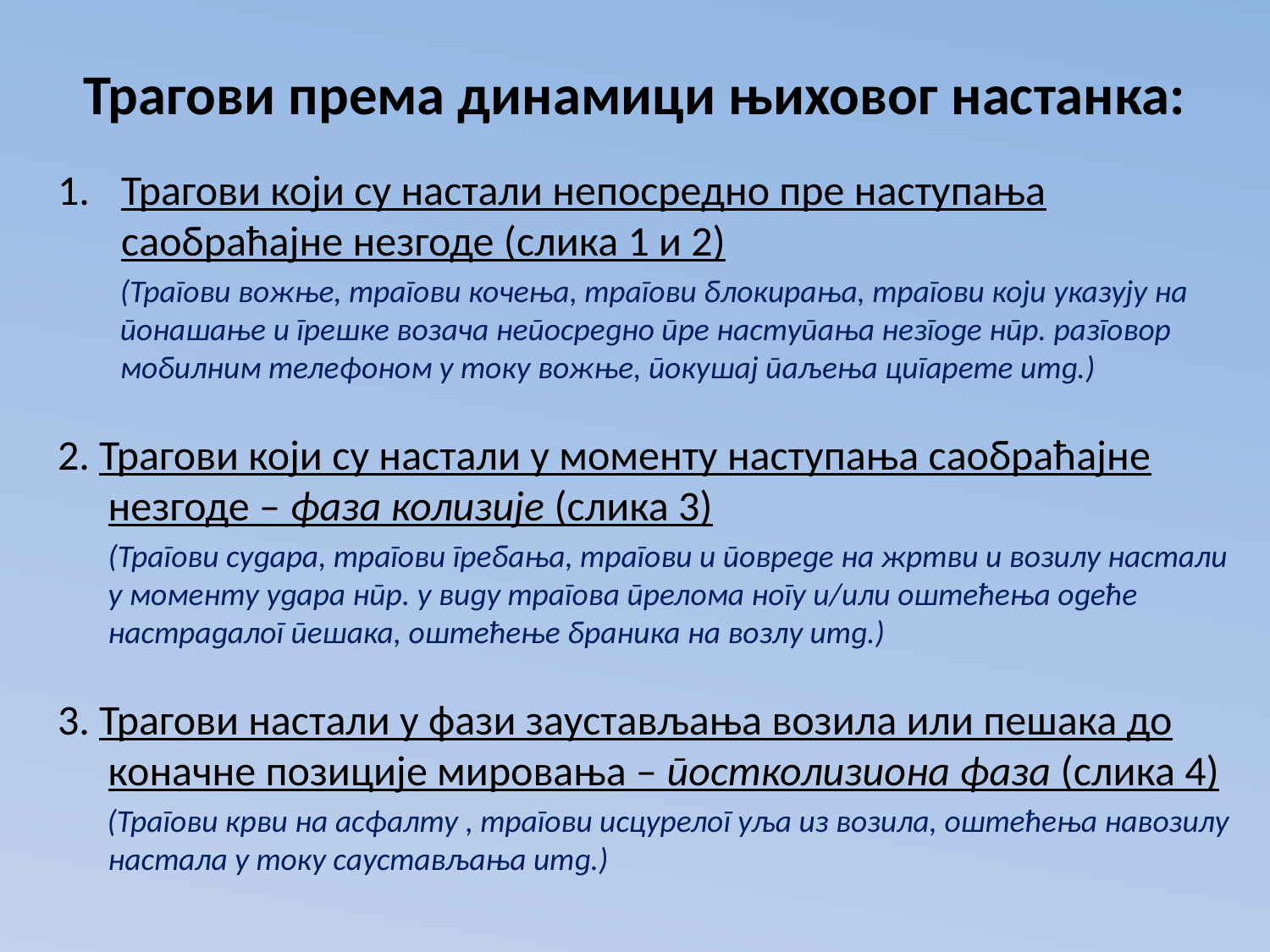

# Трагови према динамици њиховог настанка:
Трагови који су настали непосредно пре наступања саобраћајне незгоде (слика 1 и 2)
(Трагови вожње, трагови кочења, трагови блокирања, трагови који указују на понашање и грешке возача непосредно пре наступања незгоде нпр. разговор мобилним телефоном у току вожње, покушај паљења цигарете итд.)

2. Трагови који су настали у моменту наступања саобраћајне незгоде – фаза колизије (слика 3)
(Трагови судара, трагови гребања, трагови и повреде на жртви и возилу настали у моменту удара нпр. у виду трагова прелома ногу и/или оштећења одеће настрадалог пешака, оштећење браника на возлу итд.)

3. Трагови настали у фази заустављања возила или пешака до коначне позиције мировања – постколизиона фаза (слика 4)
(Трагови крви на асфалту , трагови исцурелог уља из возила, оштећења навозилу настала у току саустављања итд.)